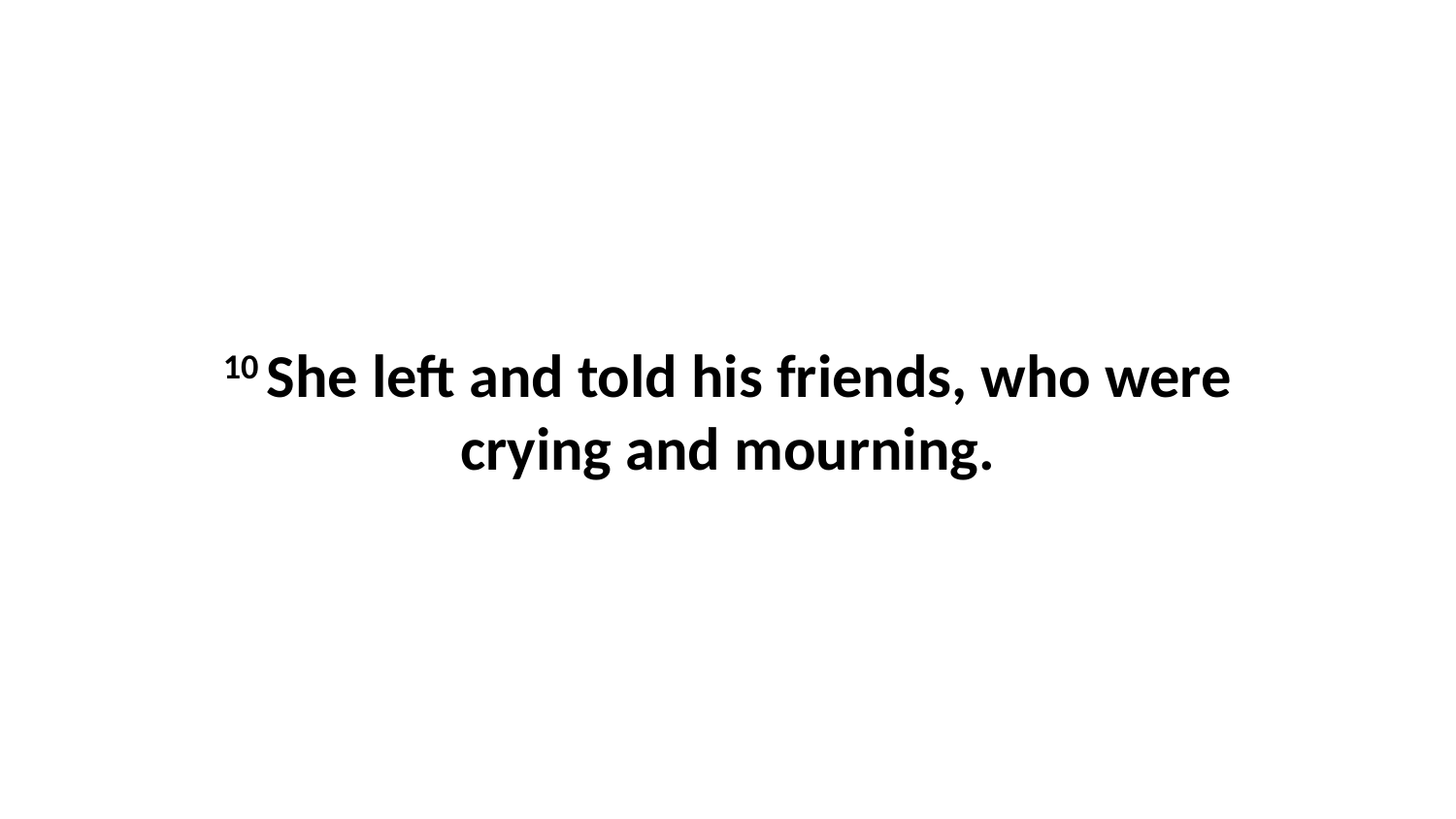

10 She left and told his friends, who were crying and mourning.